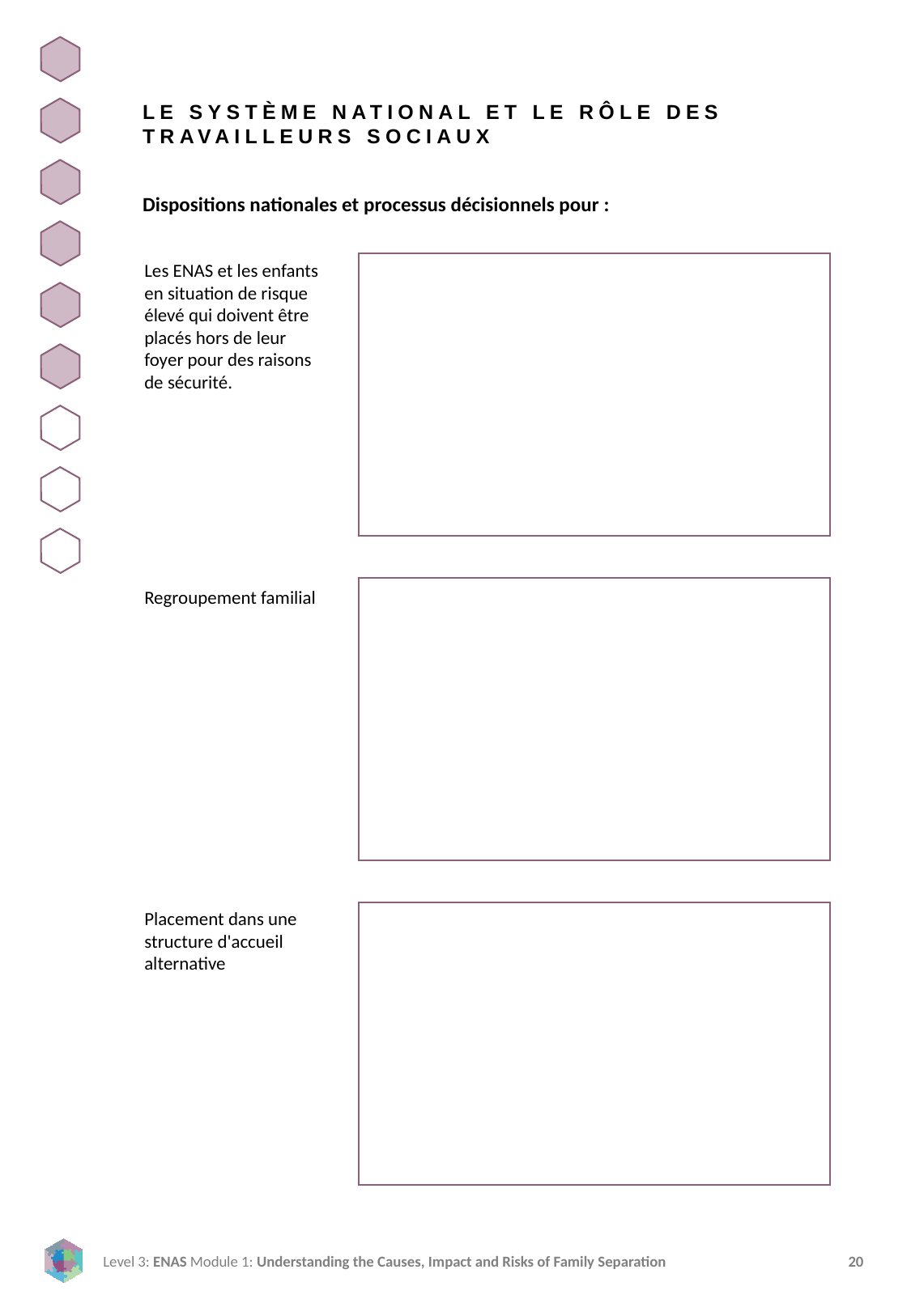

LE SYSTÈME NATIONAL ET LE RÔLE DES TRAVAILLEURS SOCIAUX

Dispositions nationales et processus décisionnels pour :

Les ENAS et les enfants en situation de risque élevé qui doivent être placés hors de leur foyer pour des raisons de sécurité.

Regroupement familial
Placement dans une structure d'accueil alternative